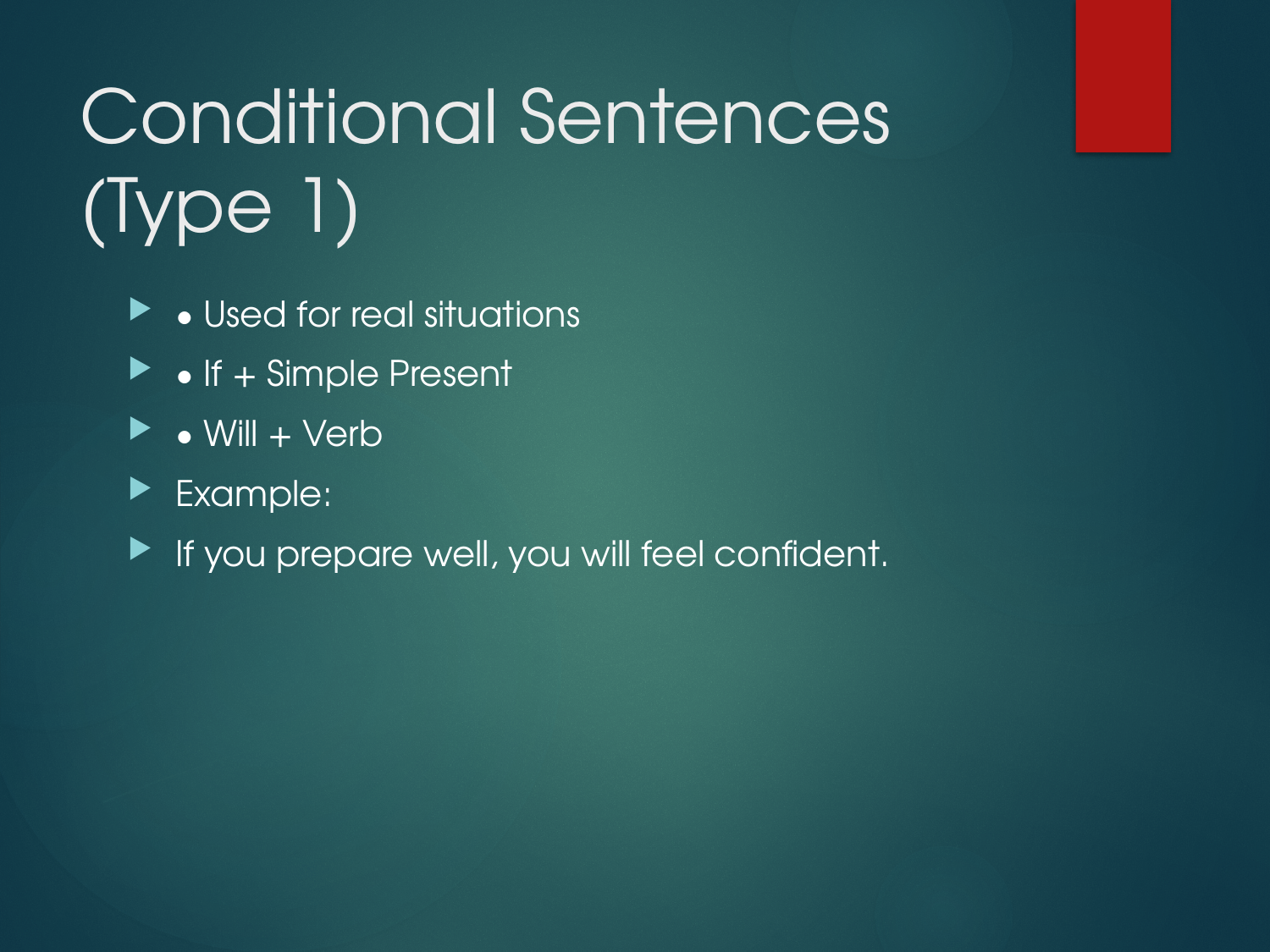

# Conditional Sentences (Type 1)
• Used for real situations
• If + Simple Present
• Will + Verb
Example:
If you prepare well, you will feel confident.